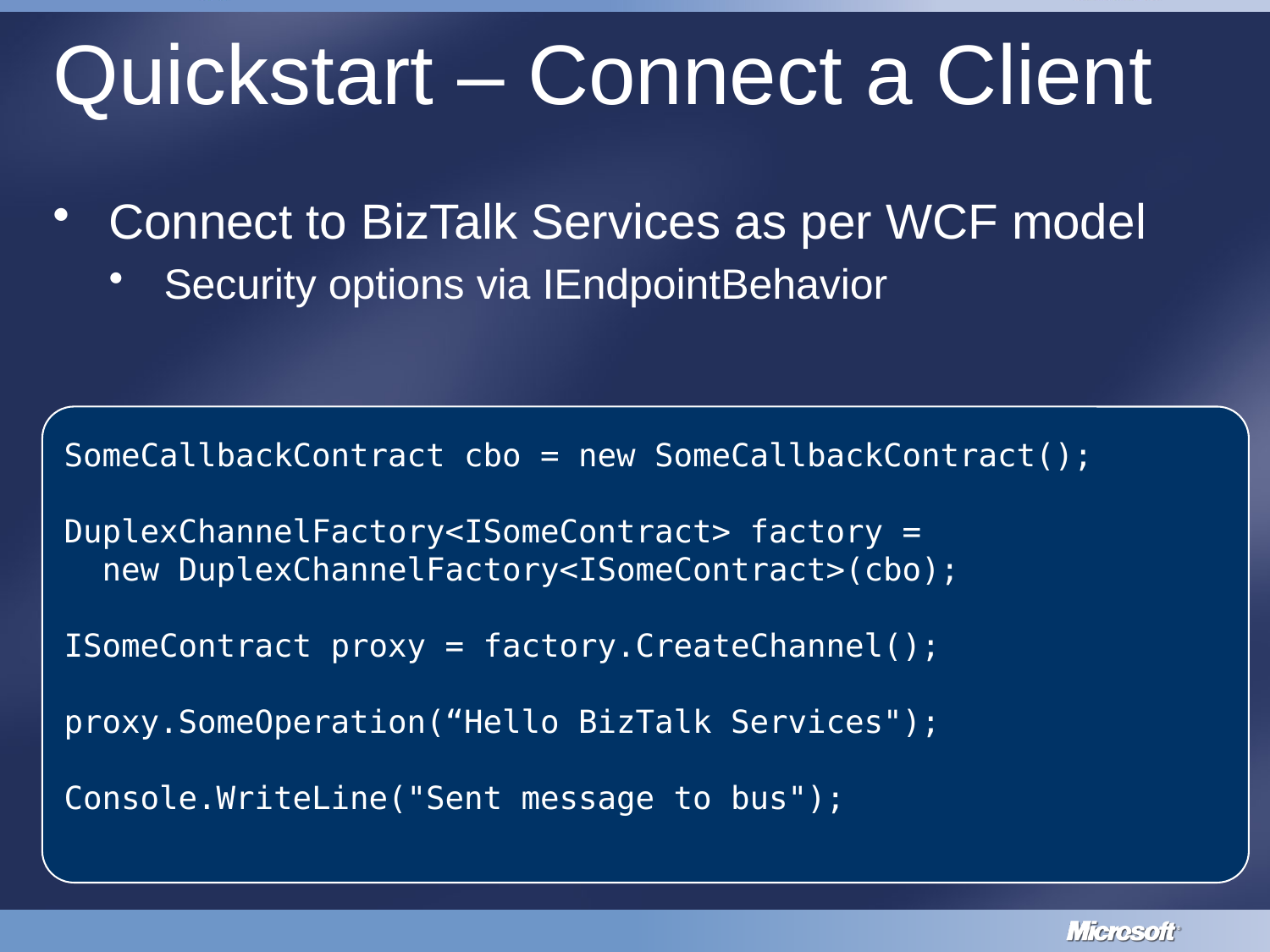

# Quickstart – Connect a Client
Connect to BizTalk Services as per WCF model
Security options via IEndpointBehavior
SomeCallbackContract cbo = new SomeCallbackContract();

DuplexChannelFactory<ISomeContract> factory =
  new DuplexChannelFactory<ISomeContract>(cbo);

ISomeContract proxy = factory.CreateChannel();

proxy.SomeOperation(“Hello BizTalk Services");

Console.WriteLine("Sent message to bus");